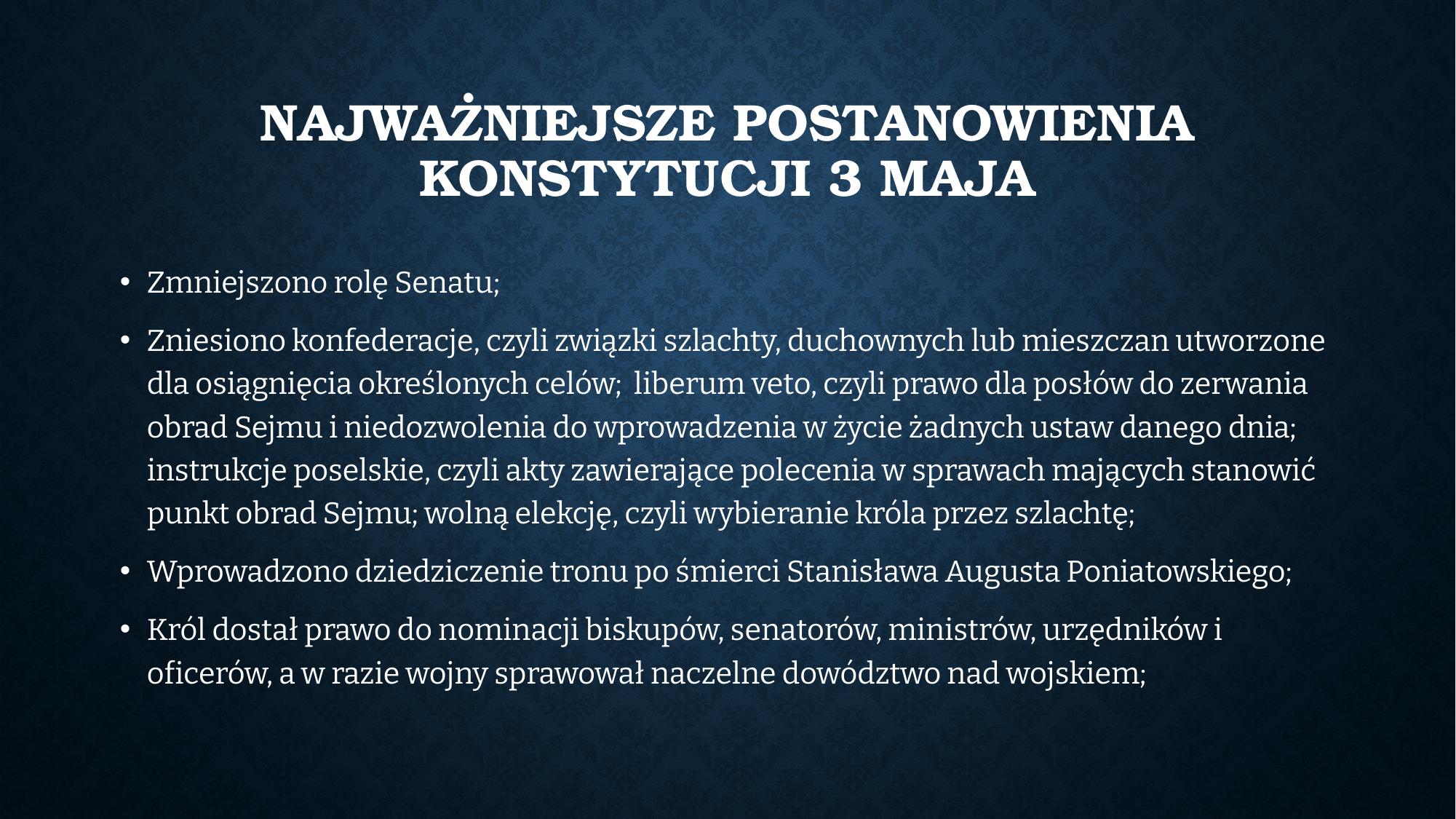

# najważniejsze Postanowienia konstytucji 3 maja
Zmniejszono rolę Senatu;
Zniesiono konfederacje, czyli związki szlachty, duchownych lub mieszczan utworzone dla osiągnięcia określonych celów;  liberum veto, czyli prawo dla posłów do zerwania obrad Sejmu i niedozwolenia do wprowadzenia w życie żadnych ustaw danego dnia; instrukcje poselskie, czyli akty zawierające polecenia w sprawach mających stanowić punkt obrad Sejmu; wolną elekcję, czyli wybieranie króla przez szlachtę;
Wprowadzono dziedziczenie tronu po śmierci Stanisława Augusta Poniatowskiego;
Król dostał prawo do nominacji biskupów, senatorów, ministrów, urzędników i oficerów, a w razie wojny sprawował naczelne dowództwo nad wojskiem;